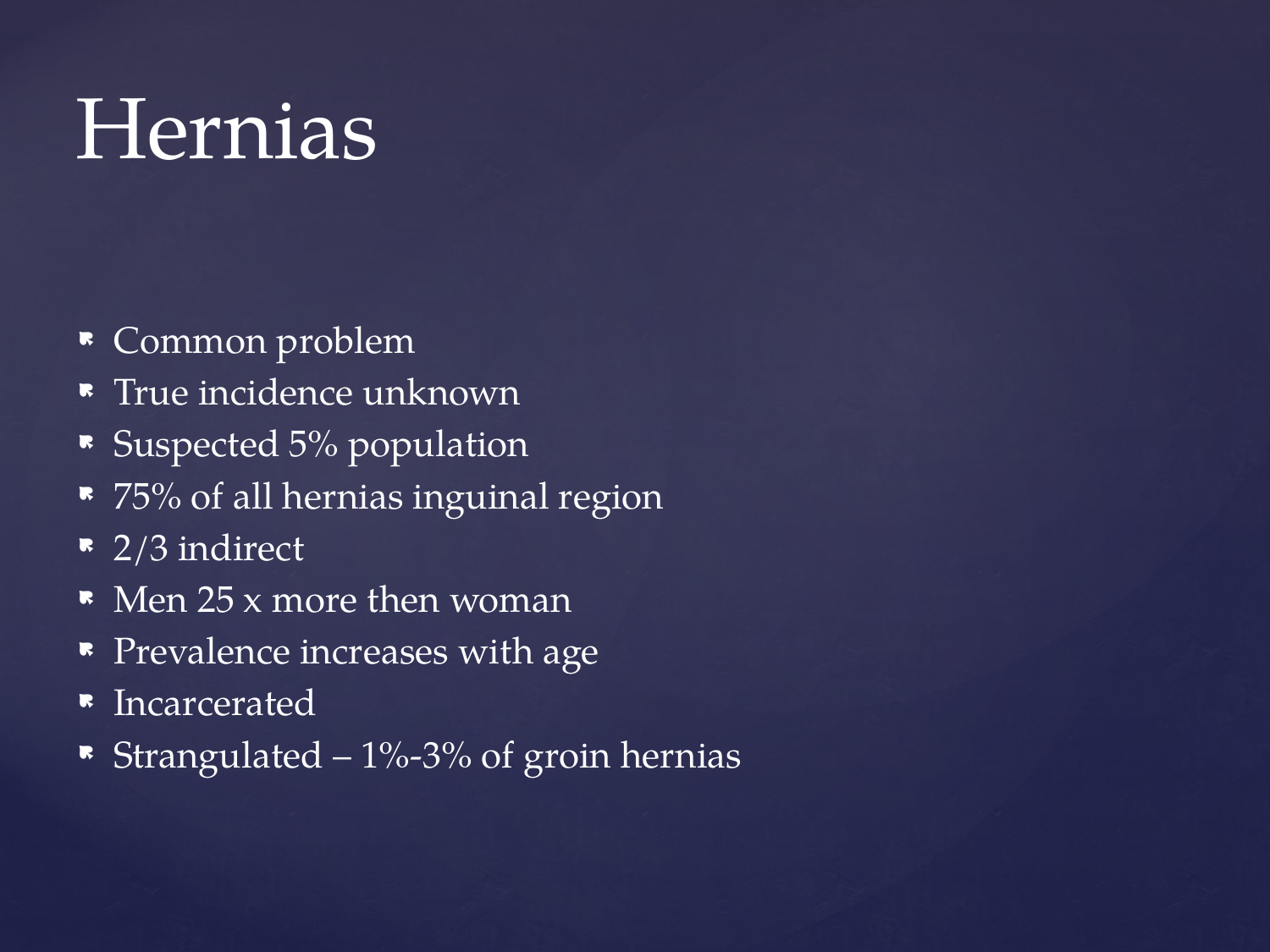

# Hernias
Common problem
True incidence unknown
Suspected 5% population
75% of all hernias inguinal region
2/3 indirect
Men 25 x more then woman
Prevalence increases with age
Incarcerated
Strangulated – 1%-3% of groin hernias